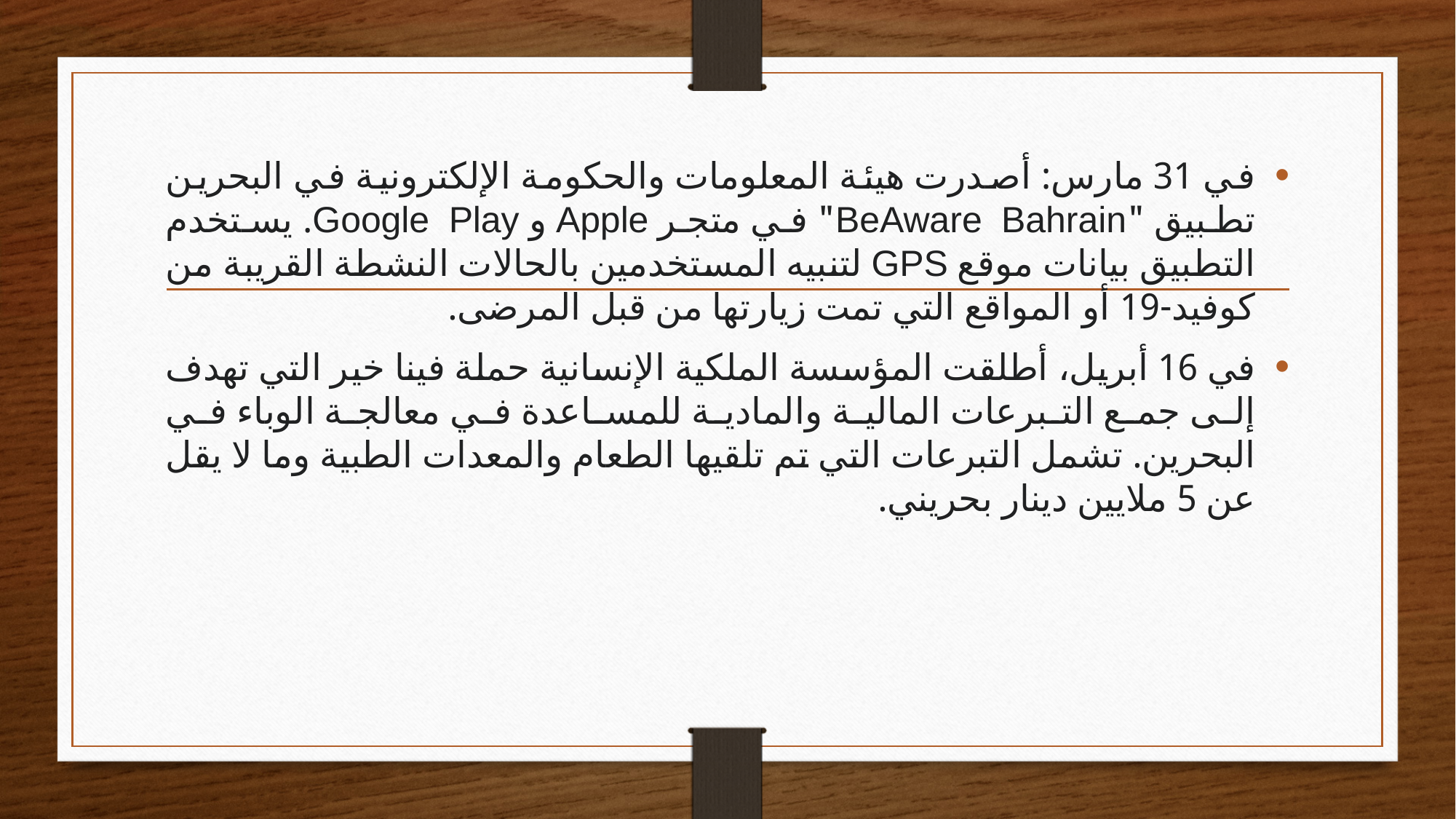

#
في 31 مارس: أصدرت هيئة المعلومات والحكومة الإلكترونية في البحرين تطبيق "BeAware Bahrain" في متجر Apple و Google Play. يستخدم التطبيق بيانات موقع GPS لتنبيه المستخدمين بالحالات النشطة القريبة من كوفيد-19 أو المواقع التي تمت زيارتها من قبل المرضى.
في 16 أبريل، أطلقت المؤسسة الملكية الإنسانية حملة فينا خير التي تهدف إلى جمع التبرعات المالية والمادية للمساعدة في معالجة الوباء في البحرين. تشمل التبرعات التي تم تلقيها الطعام والمعدات الطبية وما لا يقل عن 5 ملايين دينار بحريني.